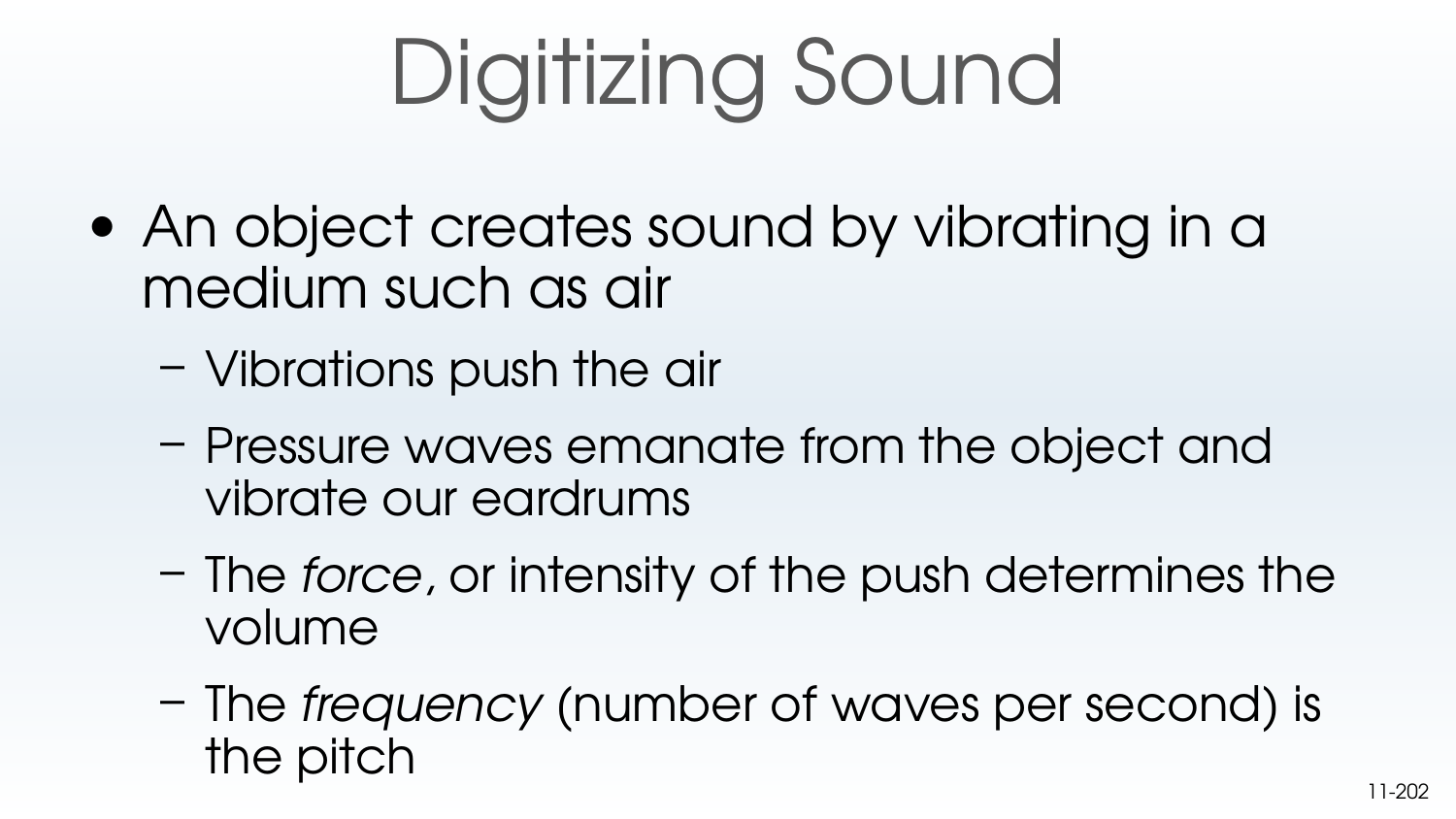

Digitizing Sound
An object creates sound by vibrating in a medium such as air
Vibrations push the air
Pressure waves emanate from the object and vibrate our eardrums
The force, or intensity of the push determines the volume
The frequency (number of waves per second) is the pitch
11-202